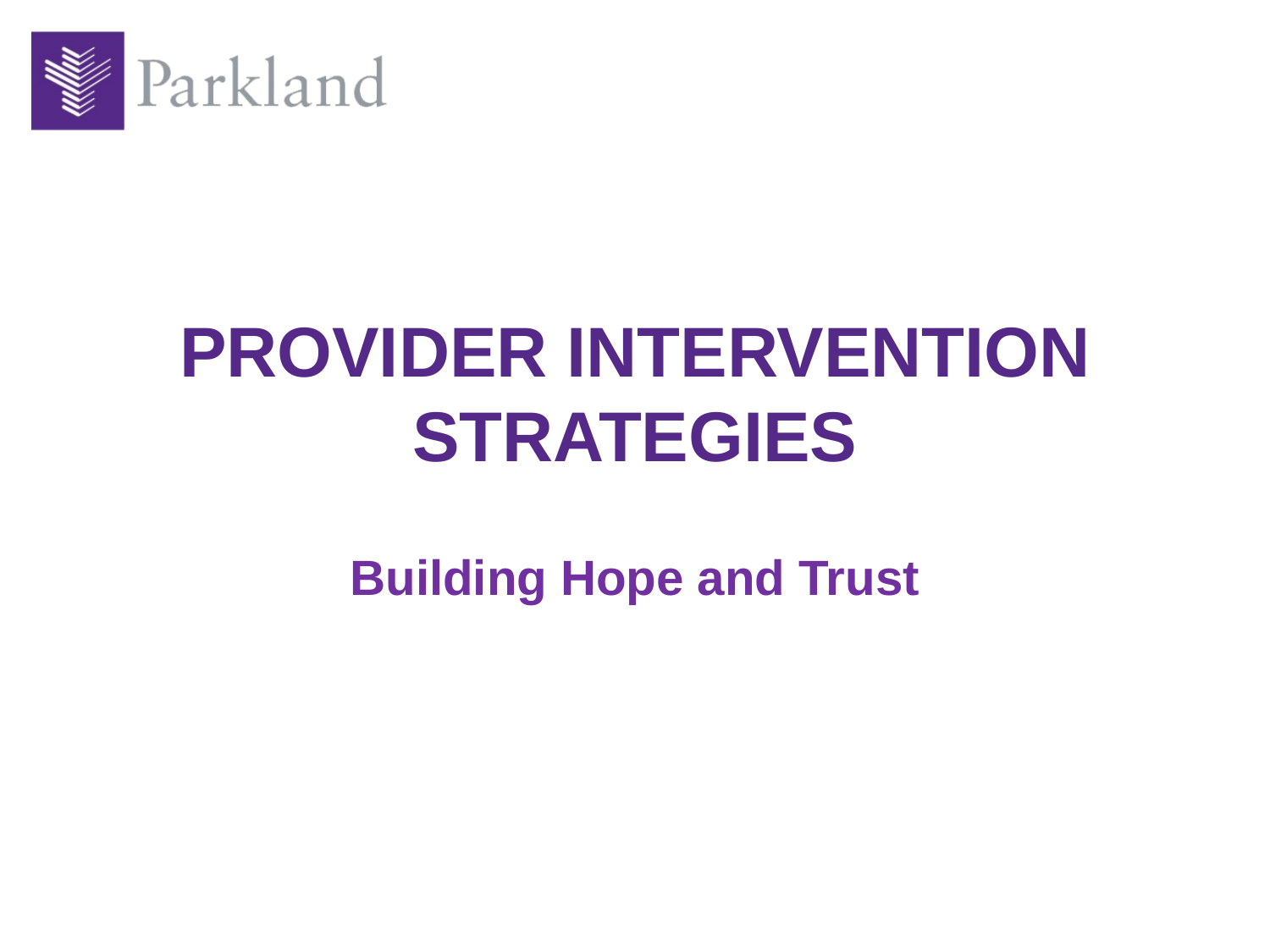

# Provider intervention strategies
Building Hope and Trust